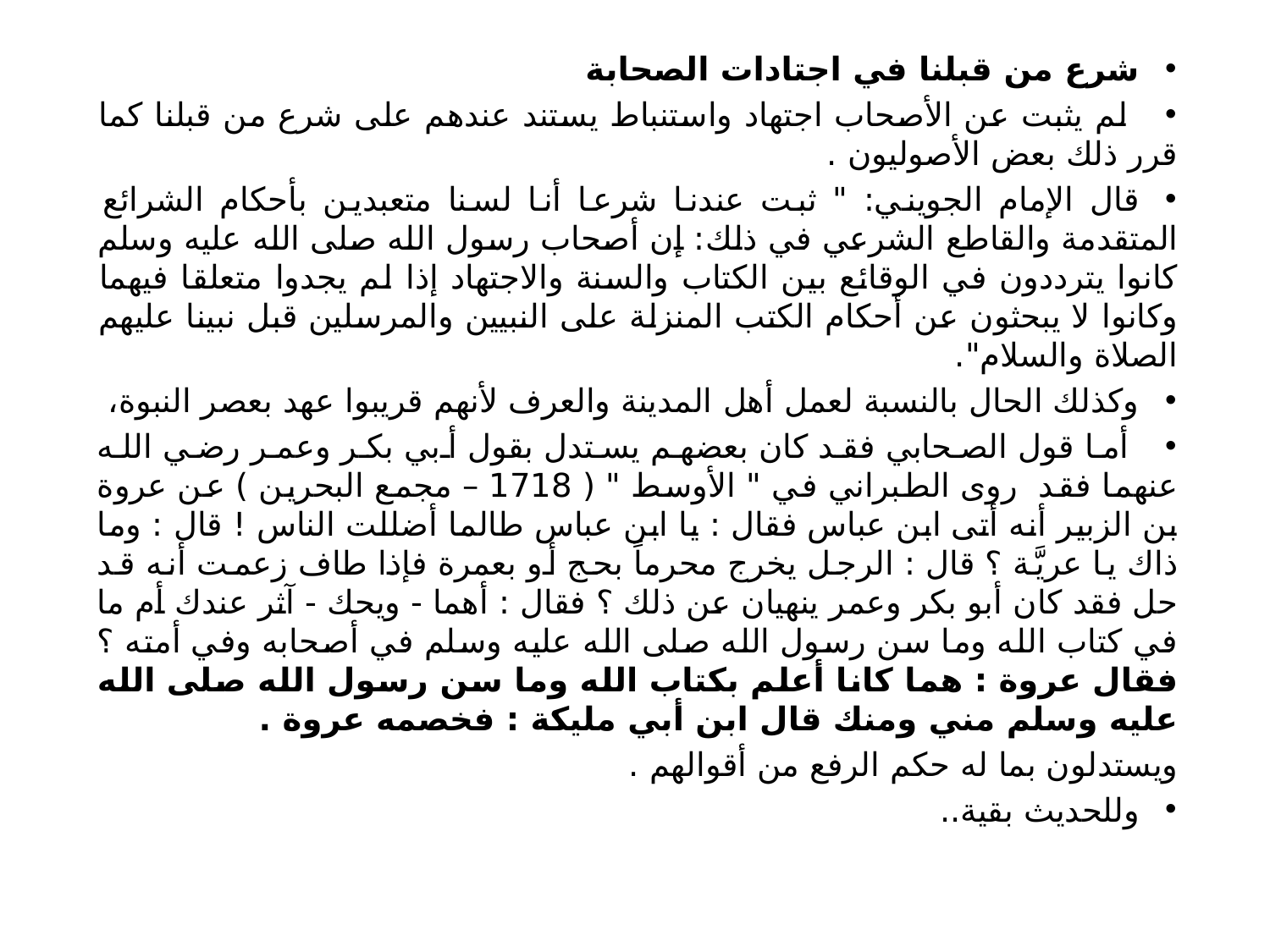

شرع من قبلنا في اجتادات الصحابة
 لم يثبت عن الأصحاب اجتهاد واستنباط يستند عندهم على شرع من قبلنا كما قرر ذلك بعض الأصوليون .
قال الإمام الجويني: " ثبت عندنا شرعا أنا لسنا متعبدين بأحكام الشرائع المتقدمة والقاطع الشرعي في ذلك: إن أصحاب رسول الله صلى الله عليه وسلم كانوا يترددون في الوقائع بين الكتاب والسنة والاجتهاد إذا لم يجدوا متعلقا فيهما وكانوا لا يبحثون عن أحكام الكتب المنزلة على النبيين والمرسلين قبل نبينا عليهم الصلاة والسلام".
وكذلك الحال بالنسبة لعمل أهل المدينة والعرف لأنهم قريبوا عهد بعصر النبوة،
 أما قول الصحابي فقد كان بعضهم يستدل بقول أبي بكر وعمر رضي الله عنهما فقد  روى الطبراني في " الأوسط " ( 1718 – مجمع البحرين ) عن عروة بن الزبير أنه أتى ابن عباس فقال : يا ابن عباس طالما أضللت الناس ! قال : وما ذاك يا عريَّة ؟ قال : الرجل يخرج محرماً بحج أو بعمرة فإذا طاف زعمت أنه قد حل فقد كان أبو بكر وعمر ينهيان عن ذلك ؟ فقال : أهما - ويحك - آثر عندك أم ما في كتاب الله وما سن رسول الله صلى الله عليه وسلم في أصحابه وفي أمته ؟ فقال عروة : هما كانا أعلم بكتاب الله وما سن رسول الله صلى الله عليه وسلم مني ومنك قال ابن أبي مليكة : فخصمه عروة .
ويستدلون بما له حكم الرفع من أقوالهم .
وللحديث بقية..